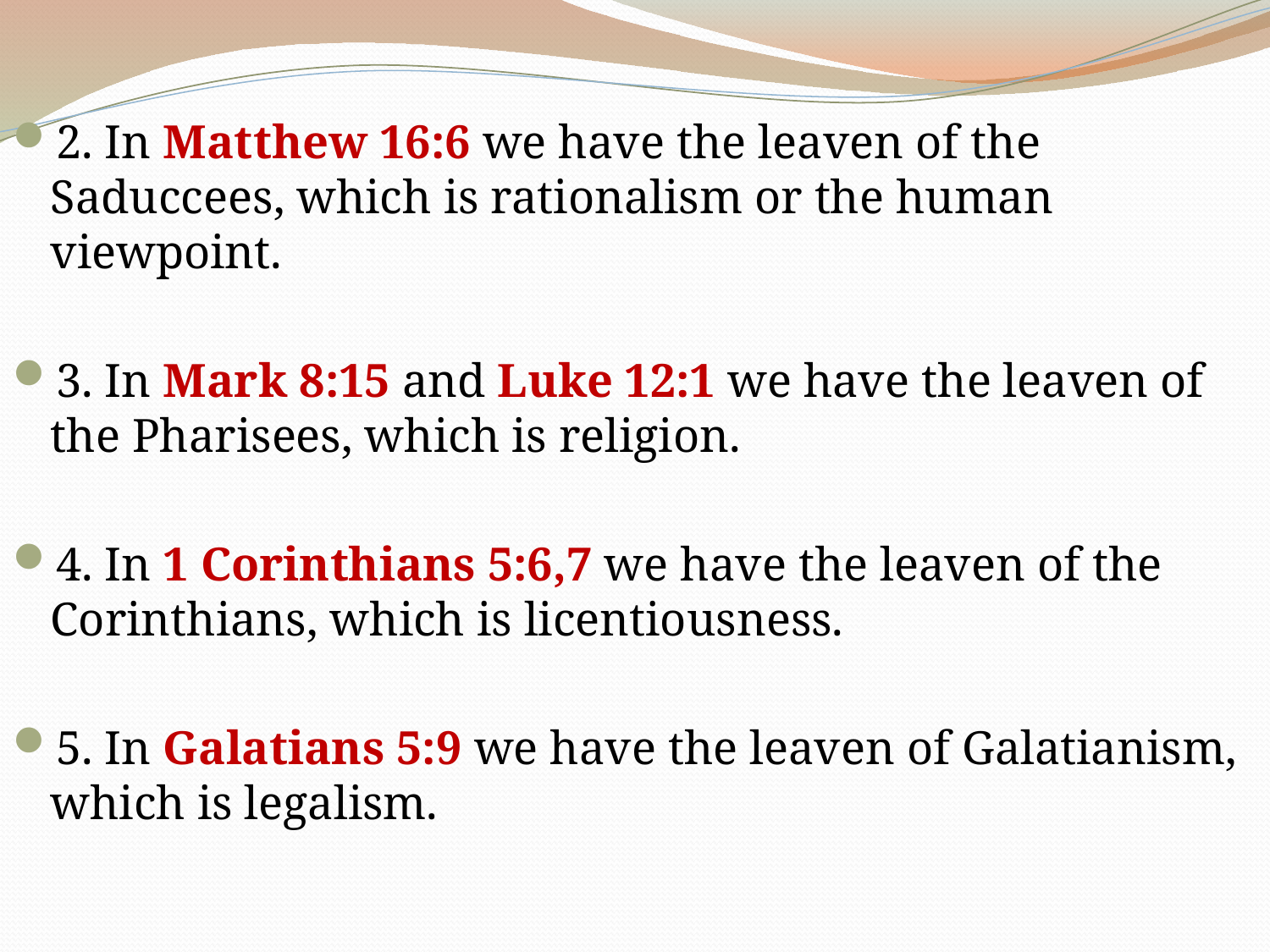

2. In Matthew 16:6 we have the leaven of the Saduccees, which is rationalism or the human viewpoint.

3. In Mark 8:15 and Luke 12:1 we have the leaven of the Pharisees, which is religion.

4. In 1 Corinthians 5:6,7 we have the leaven of the Corinthians, which is licentiousness.

5. In Galatians 5:9 we have the leaven of Galatianism, which is legalism.